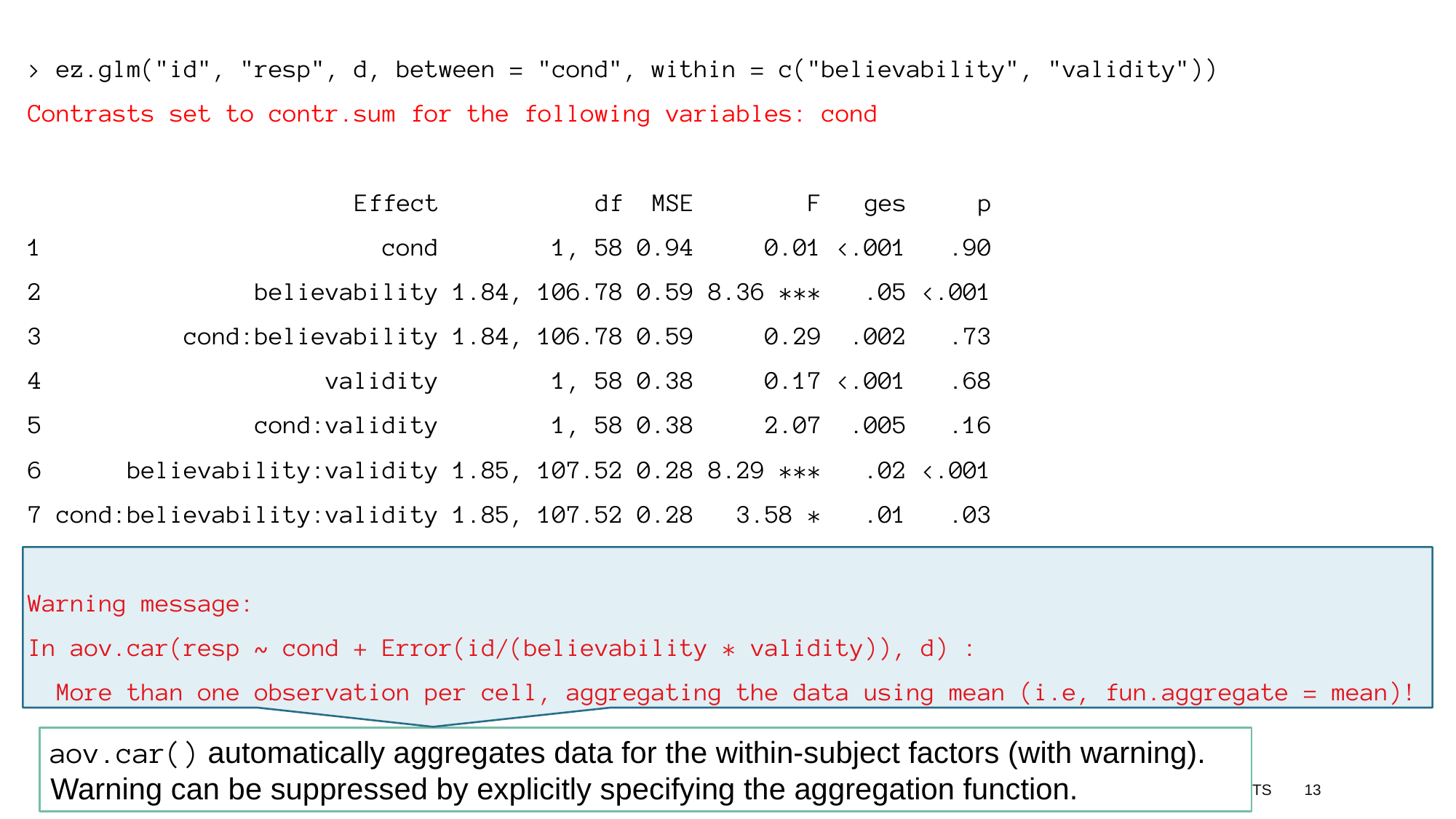

> ez.glm("id", "resp", d, between = "cond", within = c("believability", "validity"))
Contrasts set to contr.sum for the following variables: cond

                       Effect           df  MSE        F   ges     p
1                        cond        1, 58 0.94     0.01 <.001   .90
2               believability 1.84, 106.78 0.59 8.36 ***   .05 <.001
3          cond:believability 1.84, 106.78 0.59     0.29  .002   .73
4                    validity        1, 58 0.38     0.17 <.001   .68
5               cond:validity        1, 58 0.38     2.07  .005   .16
6      believability:validity 1.85, 107.52 0.28 8.29 ***   .02 <.001
7 cond:believability:validity 1.85, 107.52 0.28   3.58 *   .01   .03

Warning message:
In aov.car(resp ~ cond + Error(id/(believability * validity)), d) :
  More than one observation per cell, aggregating the data using mean (i.e, fun.aggregate = mean)!

aov.car() automatically aggregates data for the within-subject factors (with warning).
Warning can be suppressed by explicitly specifying the aggregation function.
10.03.2015
afex – Analysis of Factorial EXperiments
13